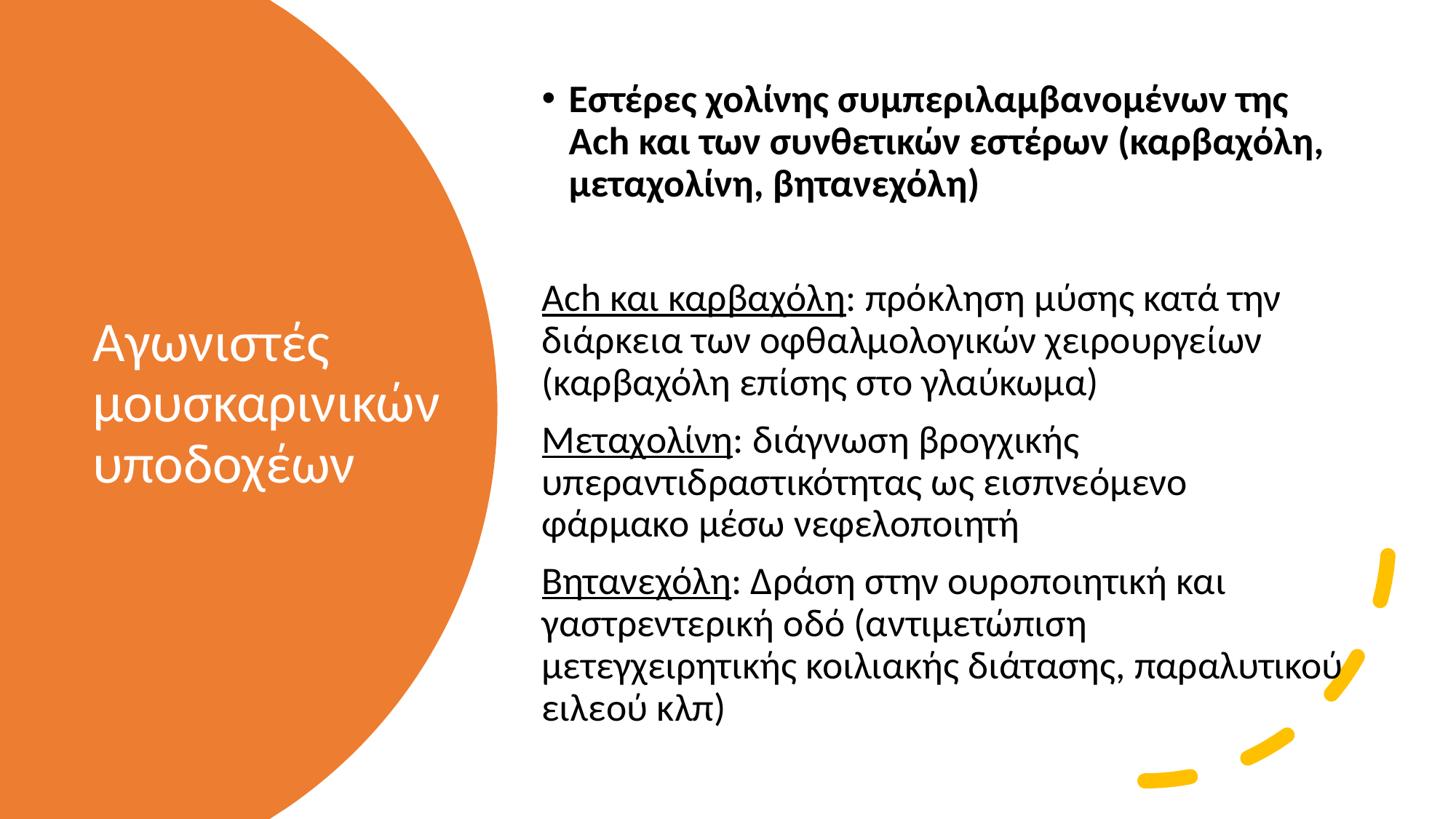

Εστέρες χολίνης συμπεριλαμβανομένων της  Ach και των συνθετικών εστέρων (καρβαχόλη, μεταχολίνη, βητανεχόλη)

Ach και καρβαχόλη: πρόκληση μύσης κατά την διάρκεια των οφθαλμολογικών χειρουργείων (καρβαχόλη επίσης στο γλαύκωμα)
Μεταχολίνη: διάγνωση βρογχικής υπεραντιδραστικότητας ως εισπνεόμενο φάρμακο μέσω νεφελοποιητή
Βητανεχόλη: Δράση στην ουροποιητική και γαστρεντερική οδό (αντιμετώπιση μετεγχειρητικής κοιλιακής διάτασης, παραλυτικού ειλεού κλπ)
# Αγωνιστές μουσκαρινικών υποδοχέων